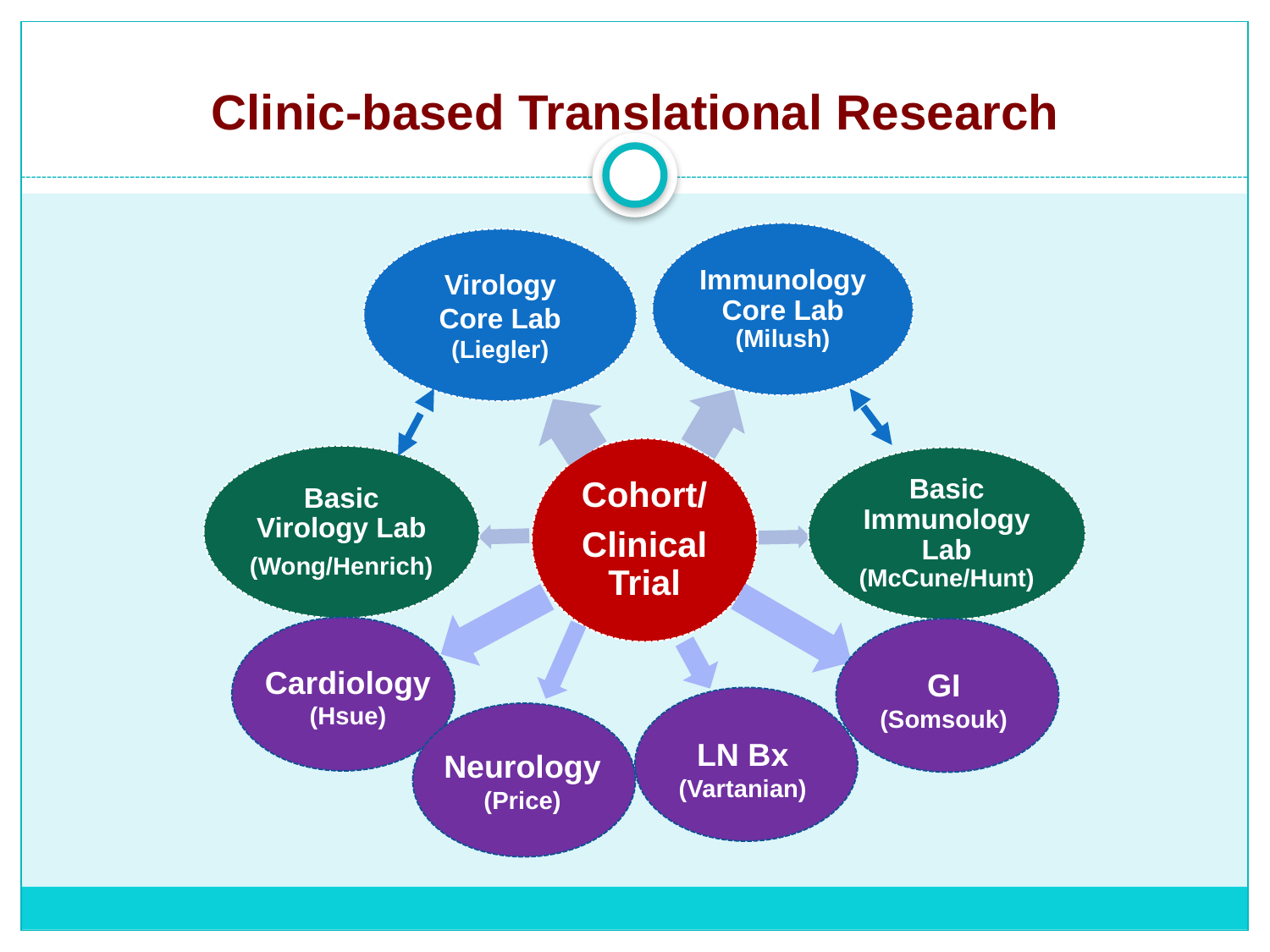

# Clinic-based Translational Research
Cohort/
Clinical Trial

Immunology Core Lab
(Milush)

Basic Immunology Lab
(McCune/Hunt)

Virology
Core Lab
(Liegler)

Basic Virology Lab
(Wong/Henrich)

Cardiology
(Hsue)

GI
(Somsouk)

LN Bx
(Vartanian)

Neurology
(Price)